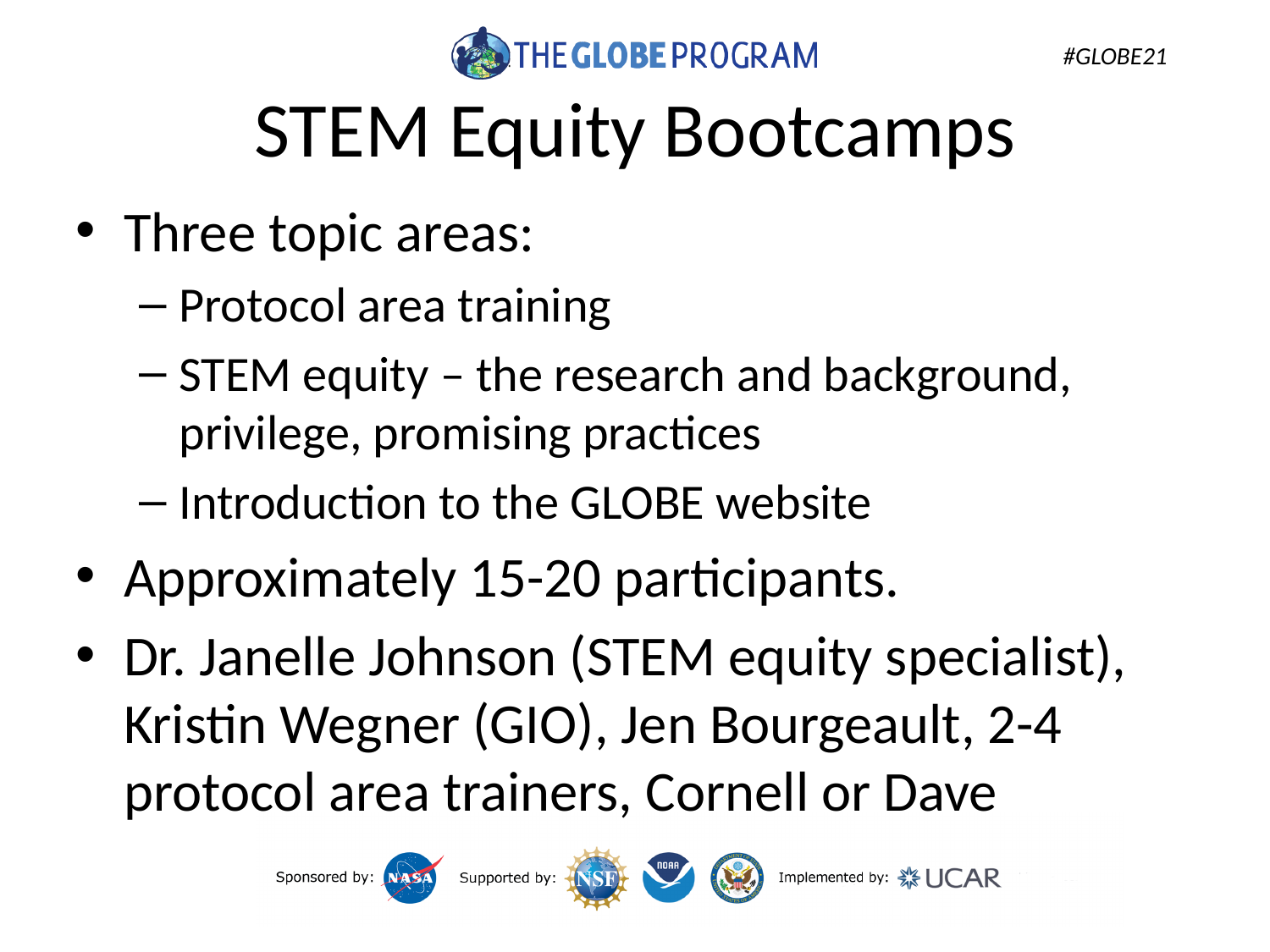

# STEM Equity Bootcamps
Three topic areas:
Protocol area training
STEM equity – the research and background, privilege, promising practices
Introduction to the GLOBE website
Approximately 15-20 participants.
Dr. Janelle Johnson (STEM equity specialist), Kristin Wegner (GIO), Jen Bourgeault, 2-4 protocol area trainers, Cornell or Dave